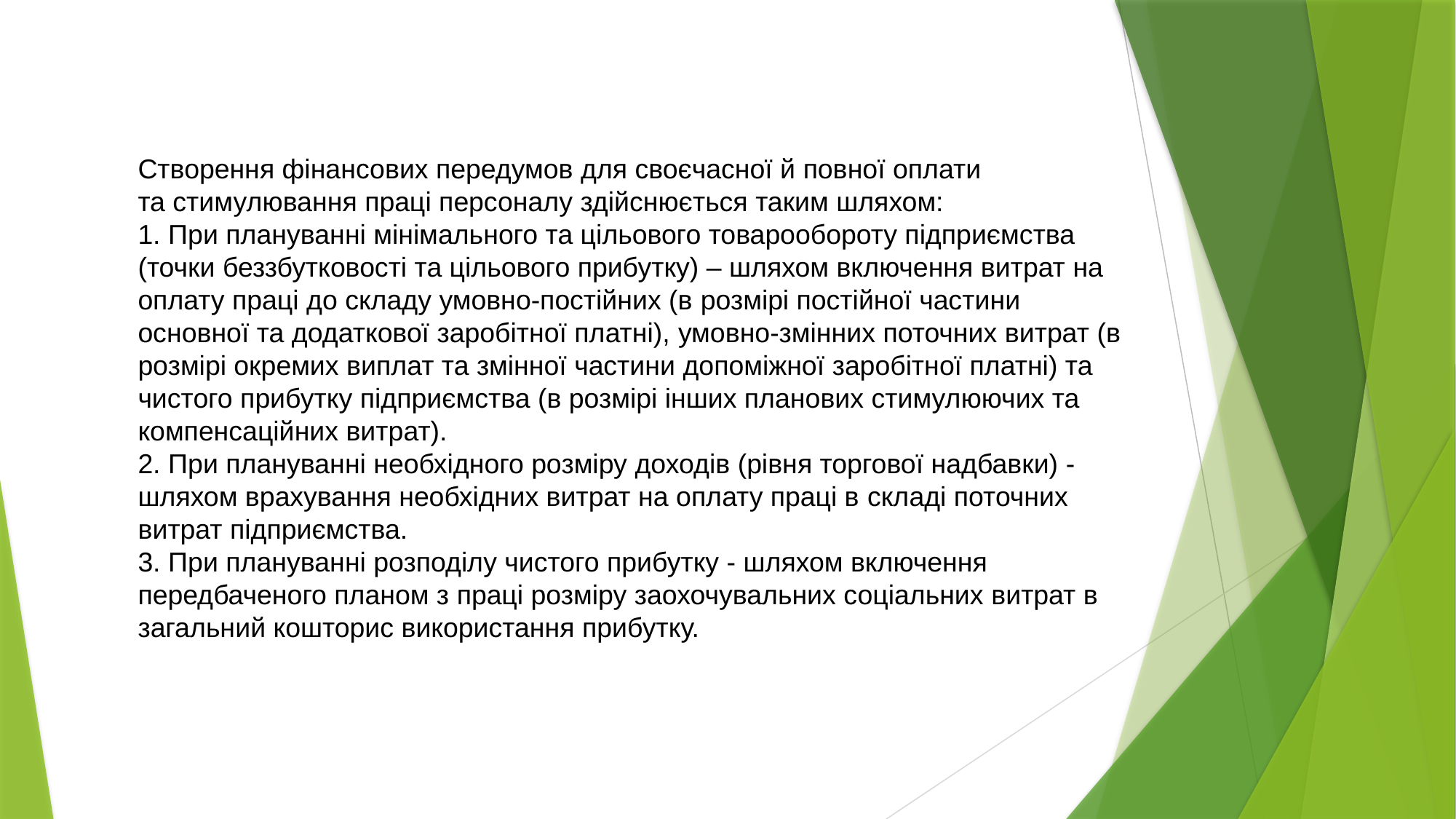

Створення фінансових передумов для своєчасної й повної оплати
та стимулювання праці персоналу здійснюється таким шляхом:
1. При плануванні мінімального та цільового товарообороту підприємства (точки беззбутковості та цільового прибутку) – шляхом включення витрат на оплату праці до складу умовно-постійних (в розмірі постійної частини основної та додаткової заробітної платні), умовно-змінних поточних витрат (в розмірі окремих виплат та змінної частини допоміжної заробітної платні) та чистого прибутку підприємства (в розмірі інших планових стимулюючих та компенсаційних витрат).
2. При плануванні необхідного розміру доходів (рівня торгової надбавки) - шляхом врахування необхідних витрат на оплату праці в складі поточних витрат підприємства.
3. При плануванні розподілу чистого прибутку - шляхом включення передбаченого планом з праці розміру заохочувальних соціальних витрат в загальний кошторис використання прибутку.